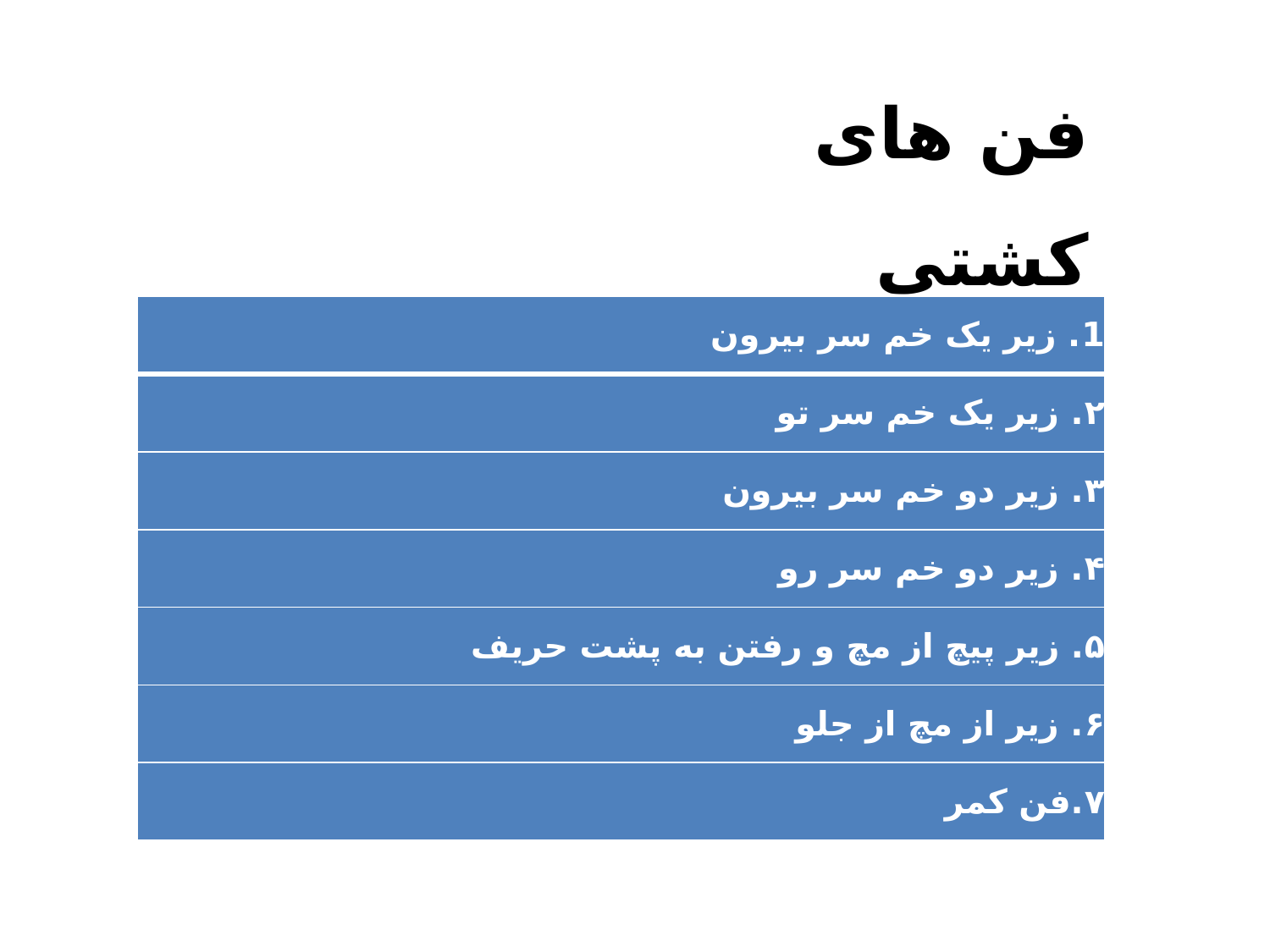

فن های کشتی

| 1. زیر یک خم سر بیرون |
| --- |
| ۲. زیر یک خم سر تو |
| ۳. زیر دو خم سر بیرون |
| ۴. زیر دو خم سر رو |
| ۵. زیر پیچ از مچ و رفتن به پشت حریف |
| ۶. زیر از مچ از جلو |
| ۷.فن کمر |